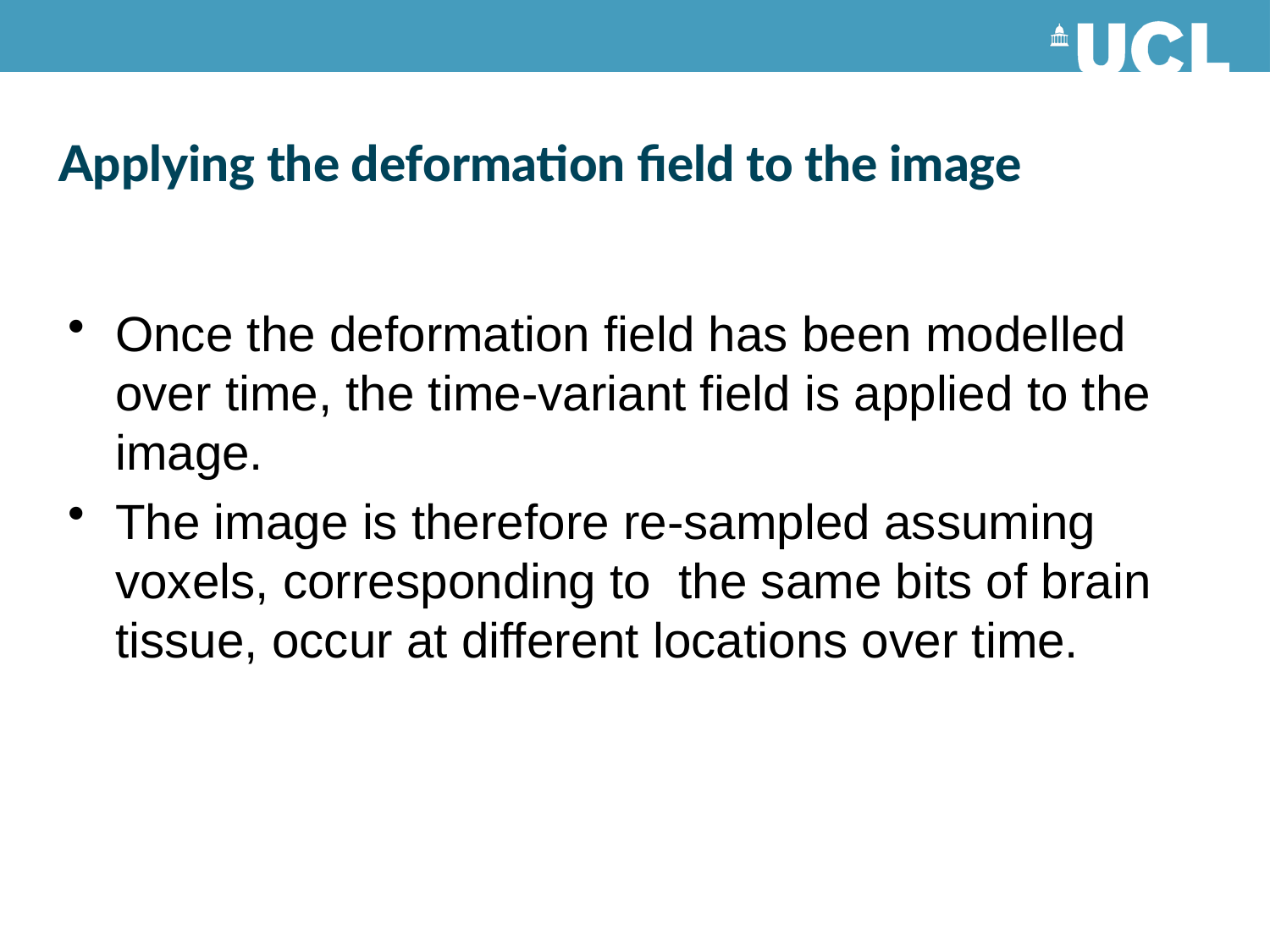

# Applying the deformation field to the image
Once the deformation field has been modelled over time, the time-variant field is applied to the image.
The image is therefore re-sampled assuming voxels, corresponding to  the same bits of brain tissue, occur at different locations over time.